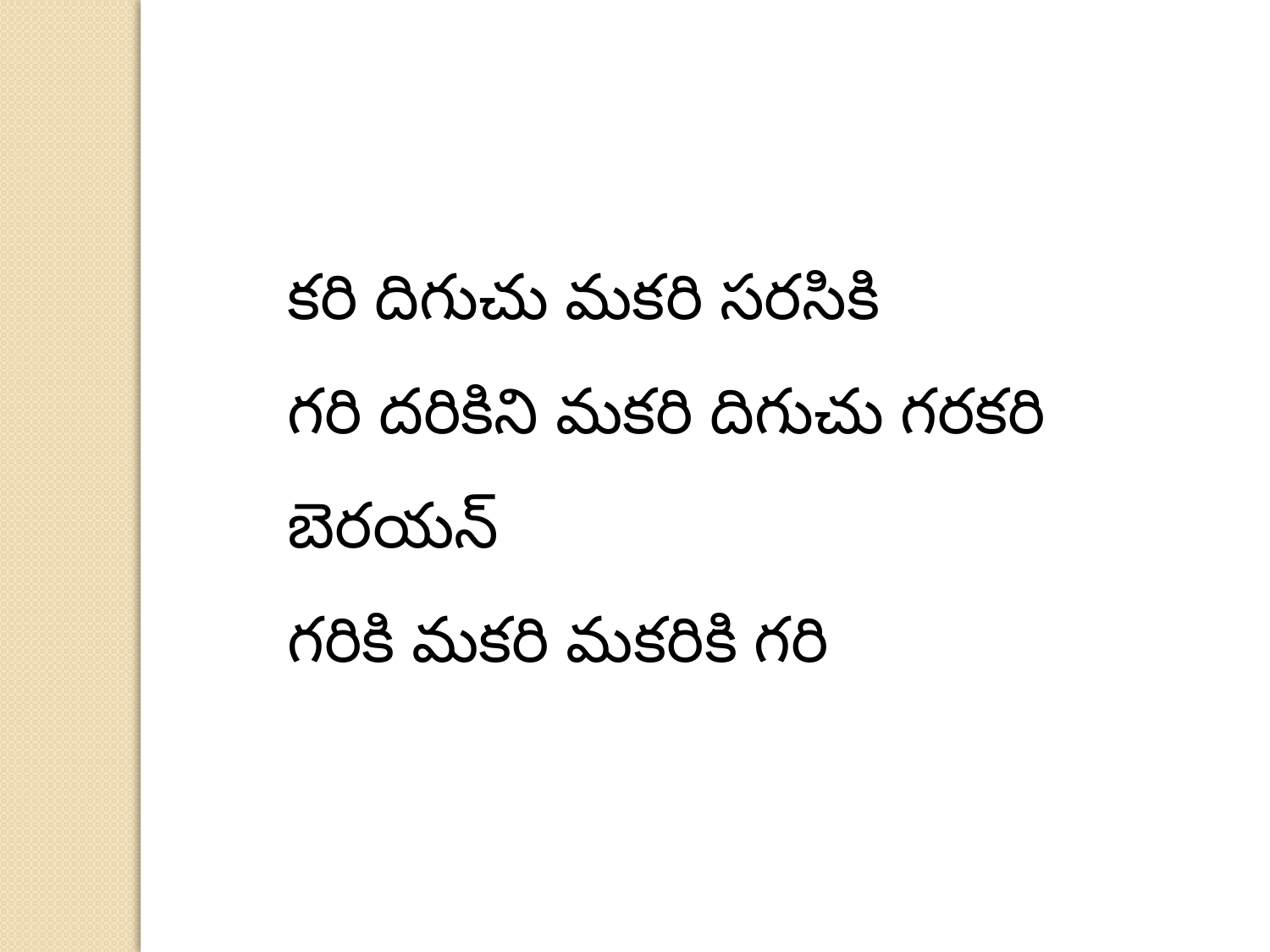

కరి దిగుచు మకరి సరసికి
గరి దరికిని మకరి దిగుచు గరకరి బెరయన్
గరికి మకరి మకరికి గరి